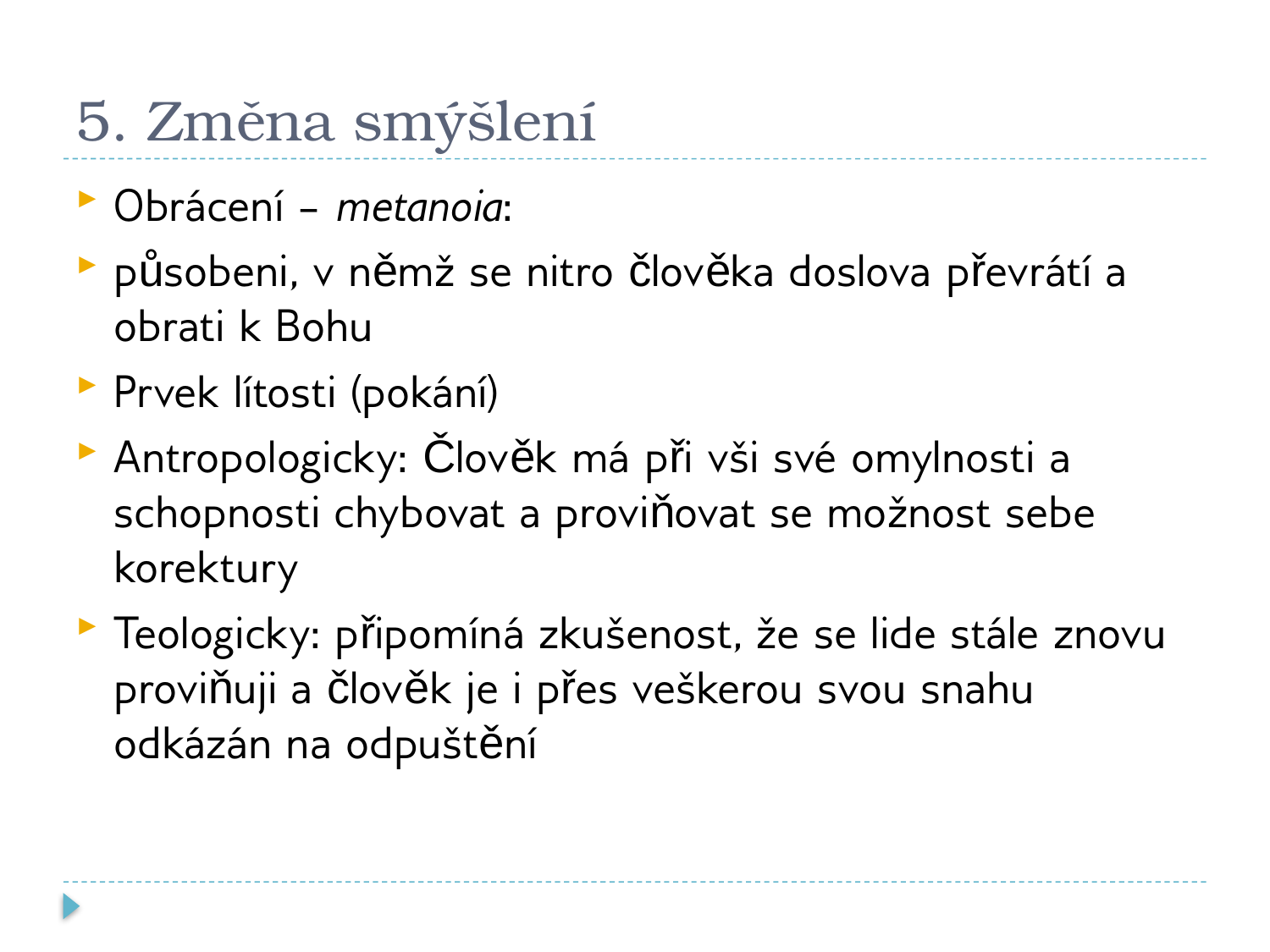

# 5. Změna smýšlení
Obrácení – metanoia:
působeni, v němž se nitro člověka doslova převrátí a obrati k Bohu
Prvek lítosti (pokání)
Antropologicky: Člověk má při vši své omylnosti a schopnosti chybovat a proviňovat se možnost sebe korektury
Teologicky: připomíná zkušenost, že se lide stále znovu proviňuji a člověk je i přes veškerou svou snahu odkázán na odpuštění